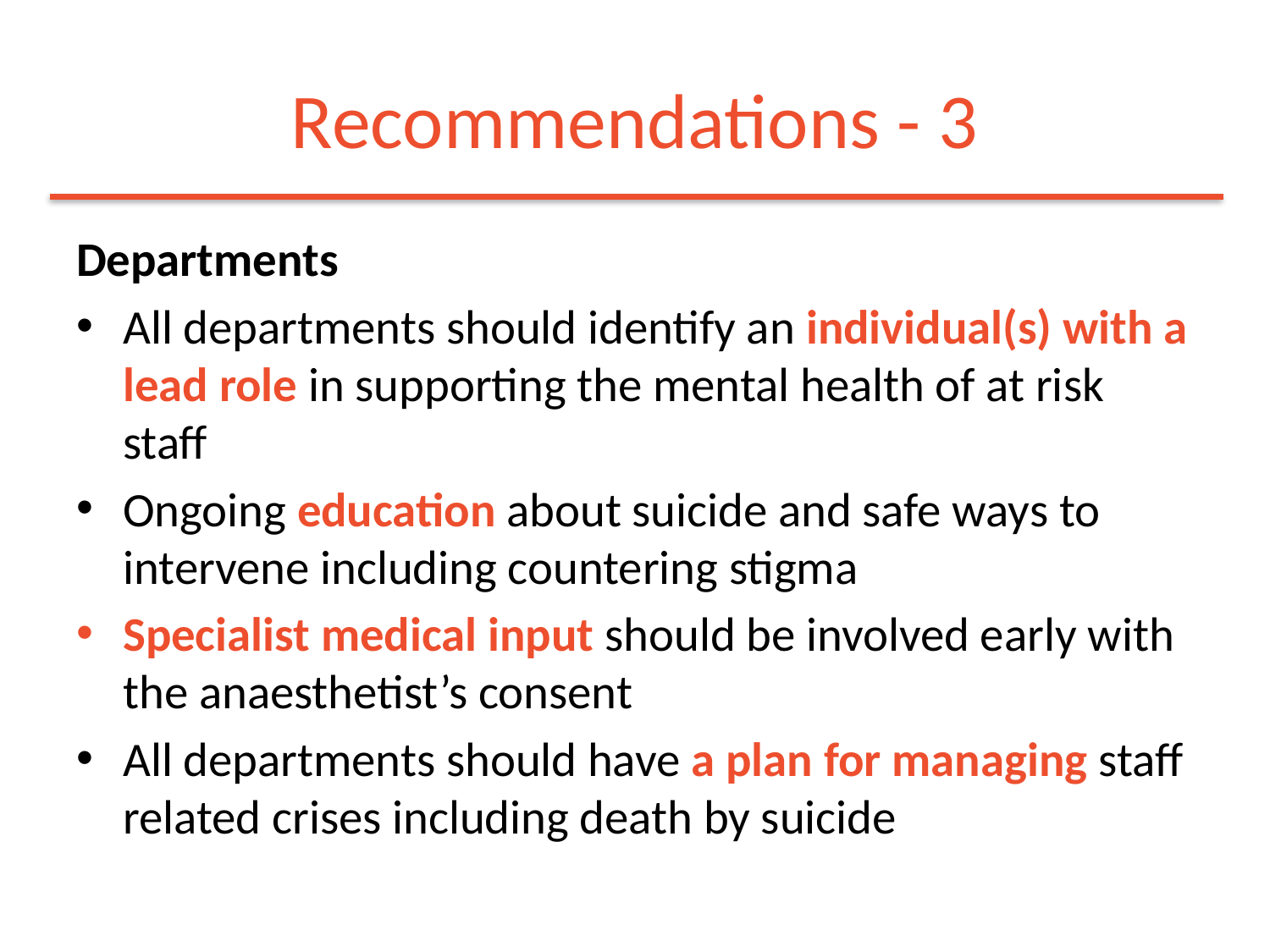

# Recommendations - 3

Departments
All departments should identify an individual(s) with a lead role in supporting the mental health of at risk staff
Ongoing education about suicide and safe ways to intervene including countering stigma
Specialist medical input should be involved early with the anaesthetist’s consent
All departments should have a plan for managing staff related crises including death by suicide